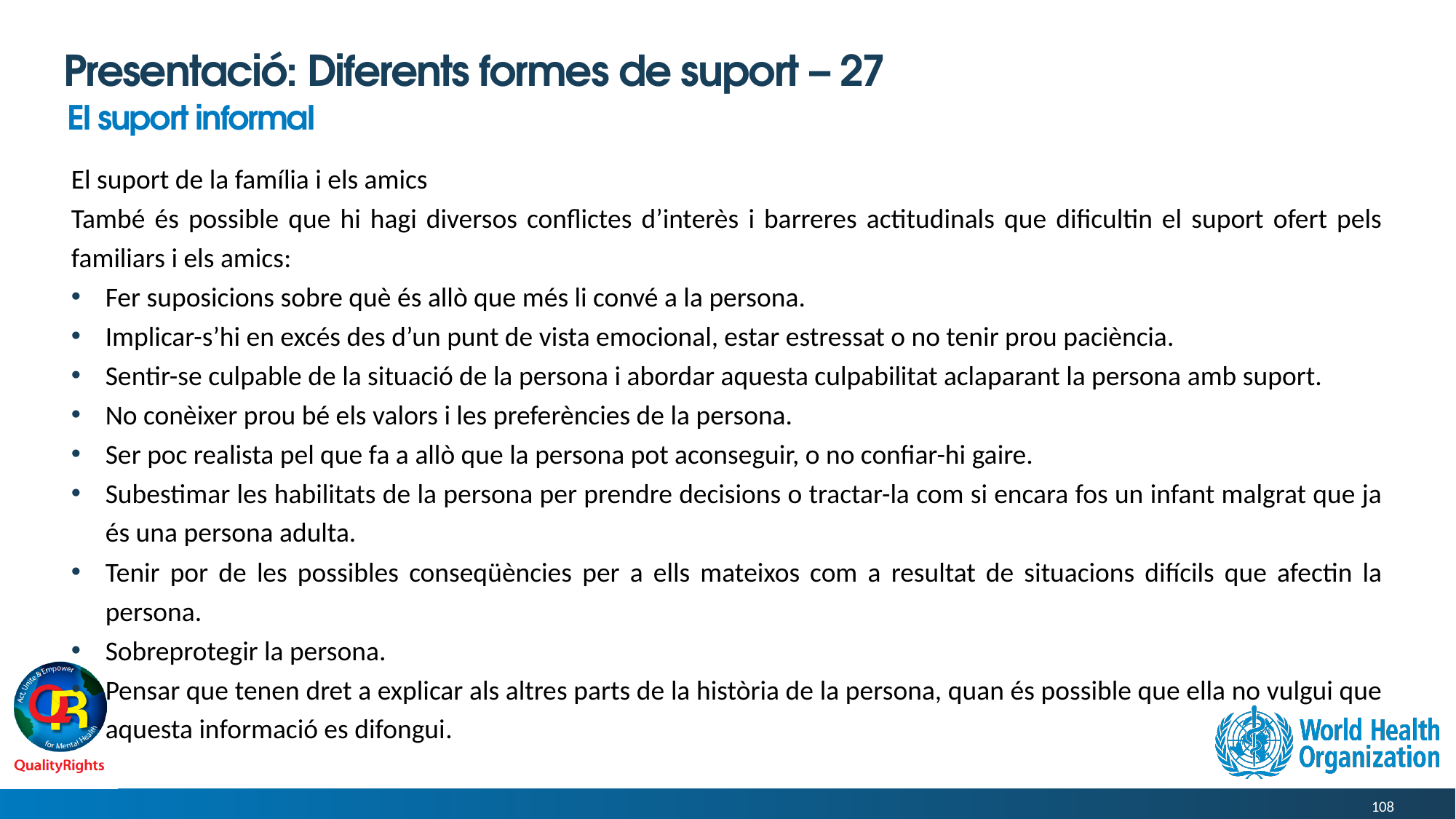

# Presentació: Diferents formes de suport – 27
El suport informal
El suport de la família i els amics
També és possible que hi hagi diversos conflictes d’interès i barreres actitudinals que dificultin el suport ofert pels familiars i els amics:
Fer suposicions sobre què és allò que més li convé a la persona.
Implicar-s’hi en excés des d’un punt de vista emocional, estar estressat o no tenir prou paciència.
Sentir-se culpable de la situació de la persona i abordar aquesta culpabilitat aclaparant la persona amb suport.
No conèixer prou bé els valors i les preferències de la persona.
Ser poc realista pel que fa a allò que la persona pot aconseguir, o no confiar-hi gaire.
Subestimar les habilitats de la persona per prendre decisions o tractar-la com si encara fos un infant malgrat que ja és una persona adulta.
Tenir por de les possibles conseqüències per a ells mateixos com a resultat de situacions difícils que afectin la persona.
Sobreprotegir la persona.
Pensar que tenen dret a explicar als altres parts de la història de la persona, quan és possible que ella no vulgui que aquesta informació es difongui.